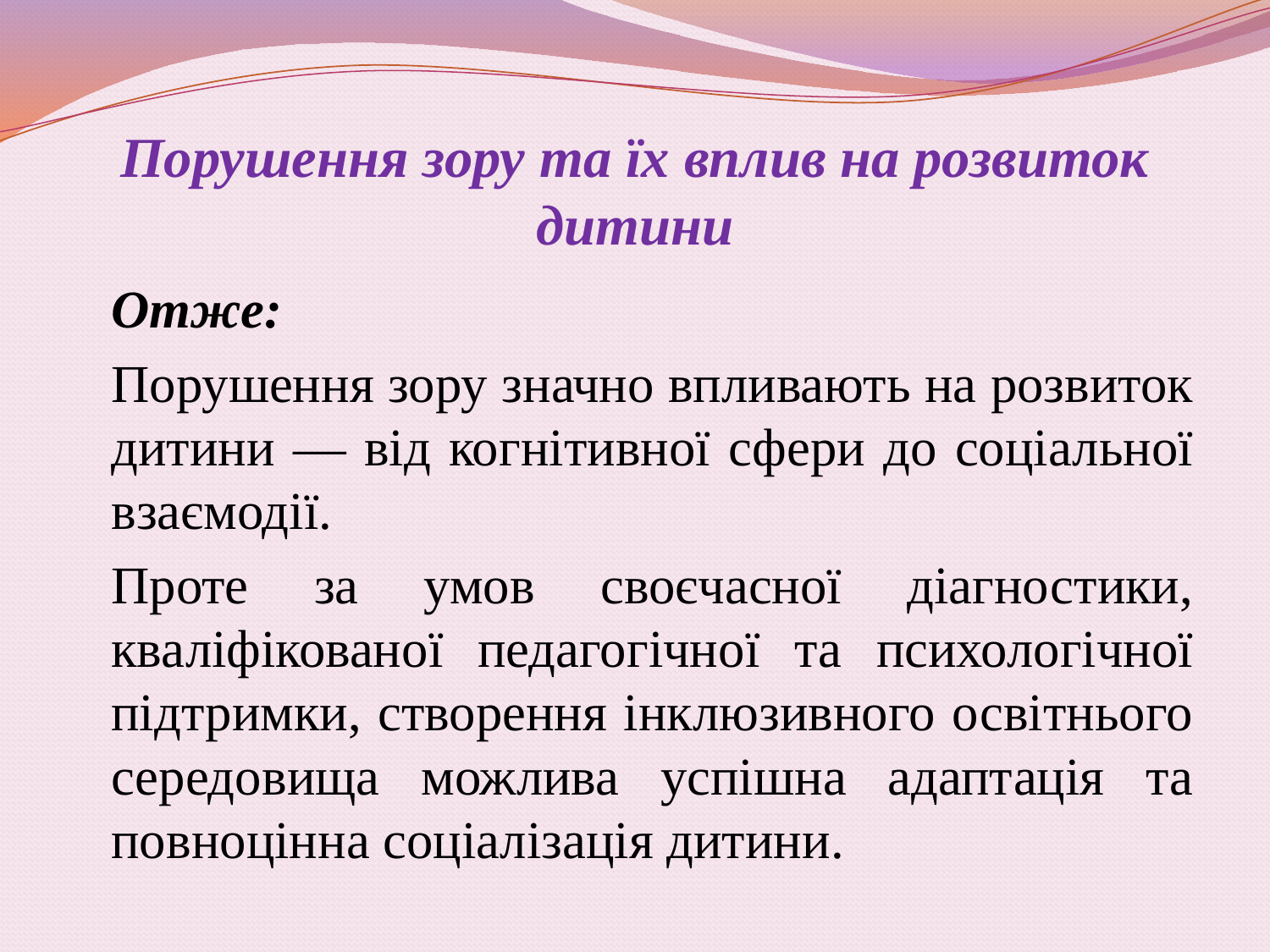

# Порушення зору та їх вплив на розвиток дитини
	Отже:
	Порушення зору значно впливають на розвиток дитини — від когнітивної сфери до соціальної взаємодії.
	Проте за умов своєчасної діагностики, кваліфікованої педагогічної та психологічної підтримки, створення інклюзивного освітнього середовища можлива успішна адаптація та повноцінна соціалізація дитини.